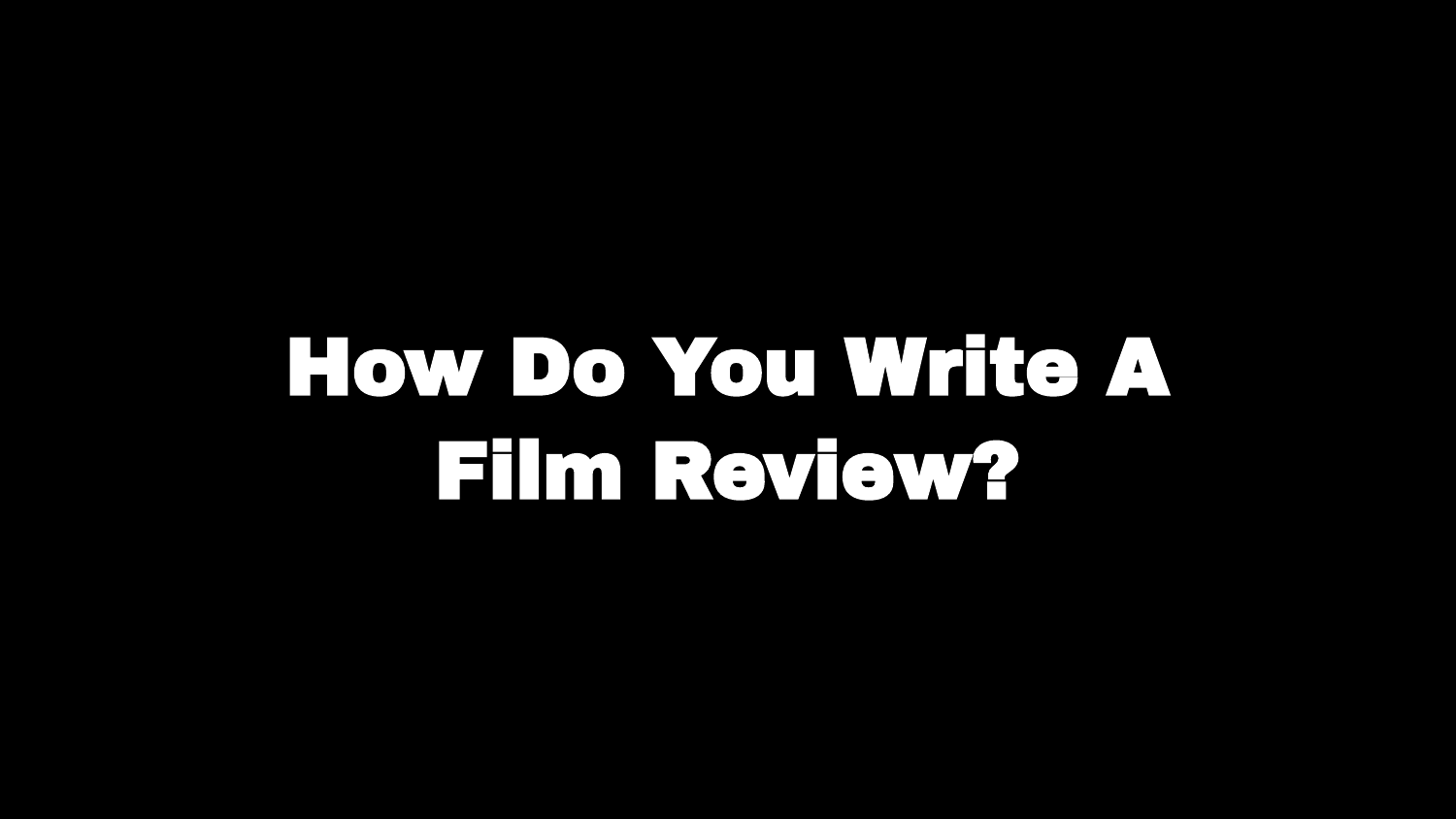

How Do You Write A Film Review?